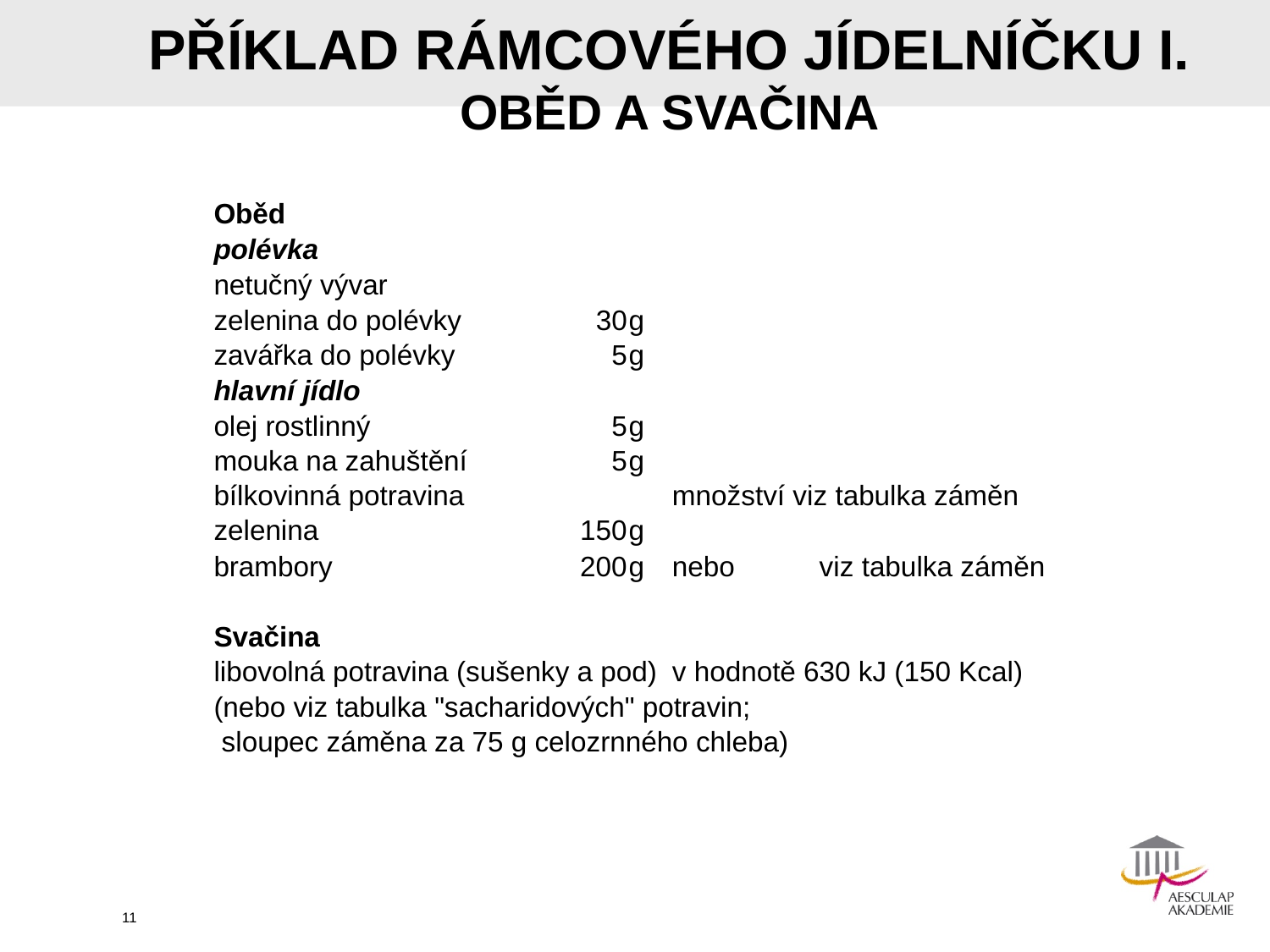

# PŘÍKLAD RÁMCOVÉHO JÍDELNÍČKU I. OBĚD A SVAČINA
| Oběd |  |  |  |  |  |  |
| --- | --- | --- | --- | --- | --- | --- |
| polévka |  |  |  |  |  |  |
| netučný vývar |  |  |  |  |  |  |
| zelenina do polévky | 30 | g |  |  |  |  |
| zavářka do polévky | 5 | g |  |  |  |  |
| hlavní jídlo |  |  |  |  |  |  |
| olej rostlinný | 5 | g |  |  |  |  |
| mouka na zahuštění | 5 | g |  |  |  |  |
| bílkovinná potravina |  |  | množství viz tabulka záměn |  |  |  |
| zelenina | 150 | g |  |  |  |  |
| brambory | 200 | g | nebo |  |  | viz tabulka záměn |
|  |  |  |  |  |  |  |
| Svačina |  |  |  |  |  |  |
| libovolná potravina (sušenky a pod) |  |  | v hodnotě 630 kJ (150 Kcal) |  |  |  |
| (nebo viz tabulka "sacharidových" potravin; |  |  |  |  |  |  |
| sloupec záměna za 75 g celozrnného chleba) |  |  |  |  |  |  |
11